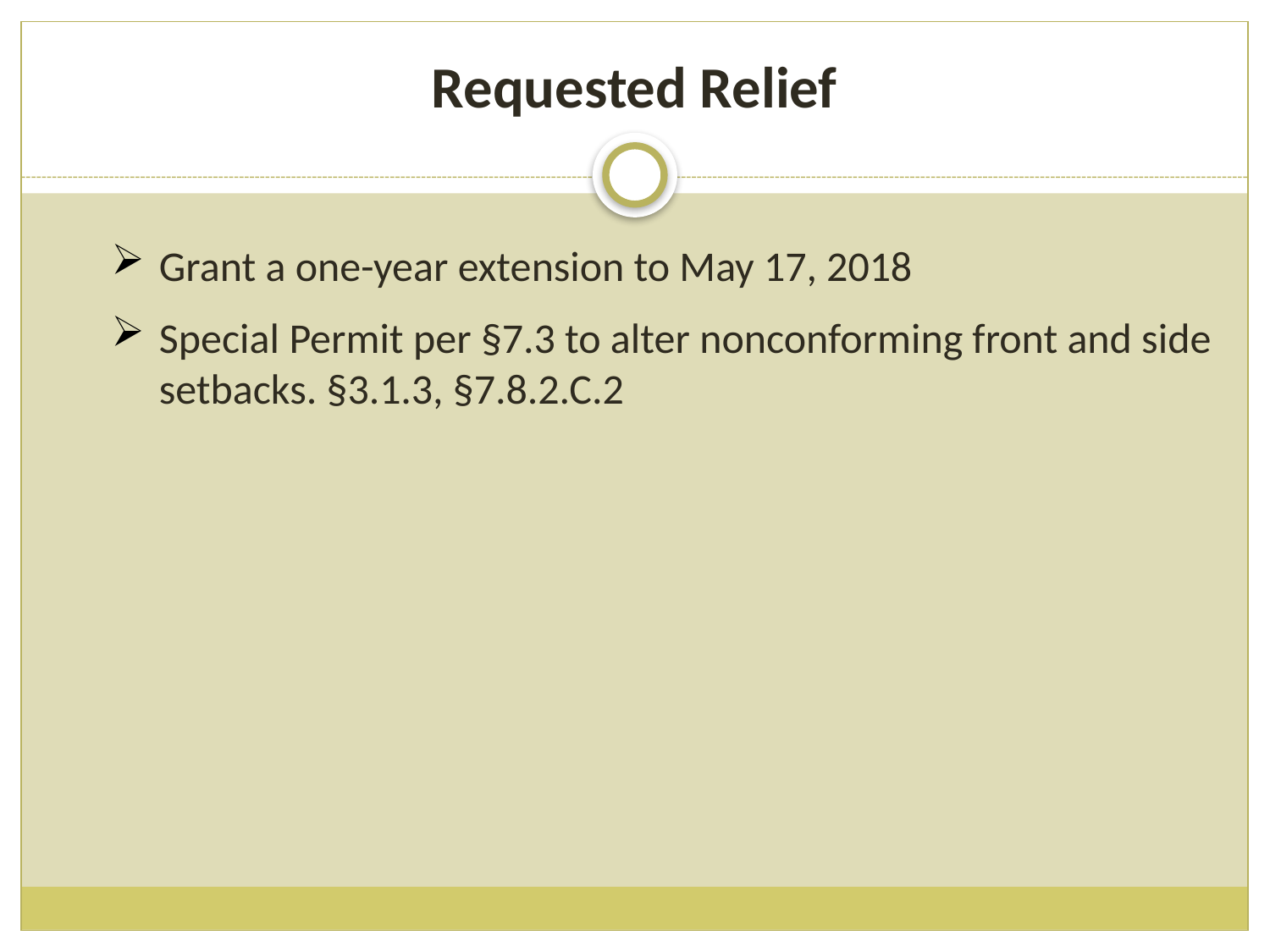

# Requested Relief
Grant a one-year extension to May 17, 2018
Special Permit per §7.3 to alter nonconforming front and side setbacks. §3.1.3, §7.8.2.C.2